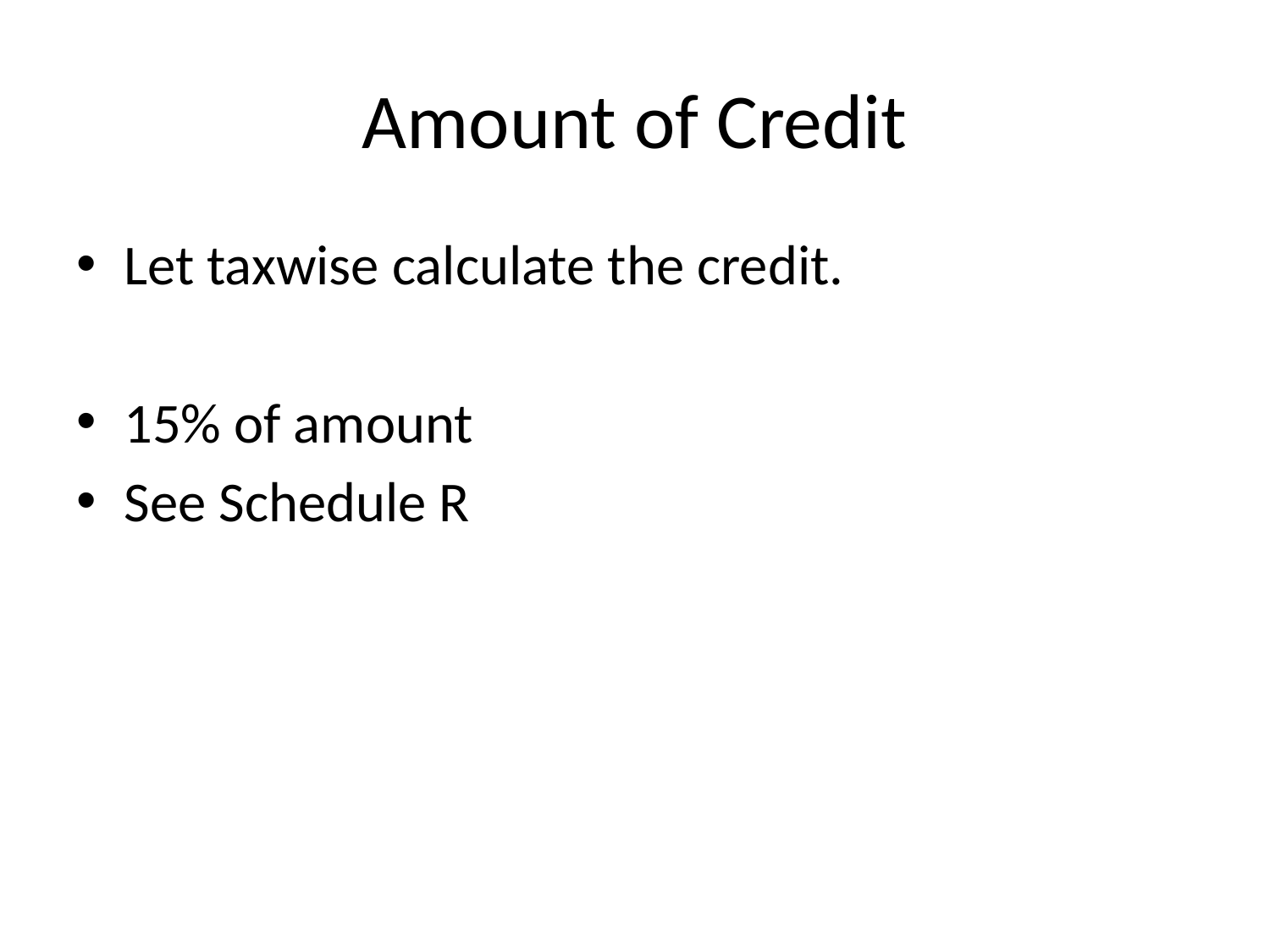

# Amount of Credit
Let taxwise calculate the credit.

15% of amount
See Schedule R